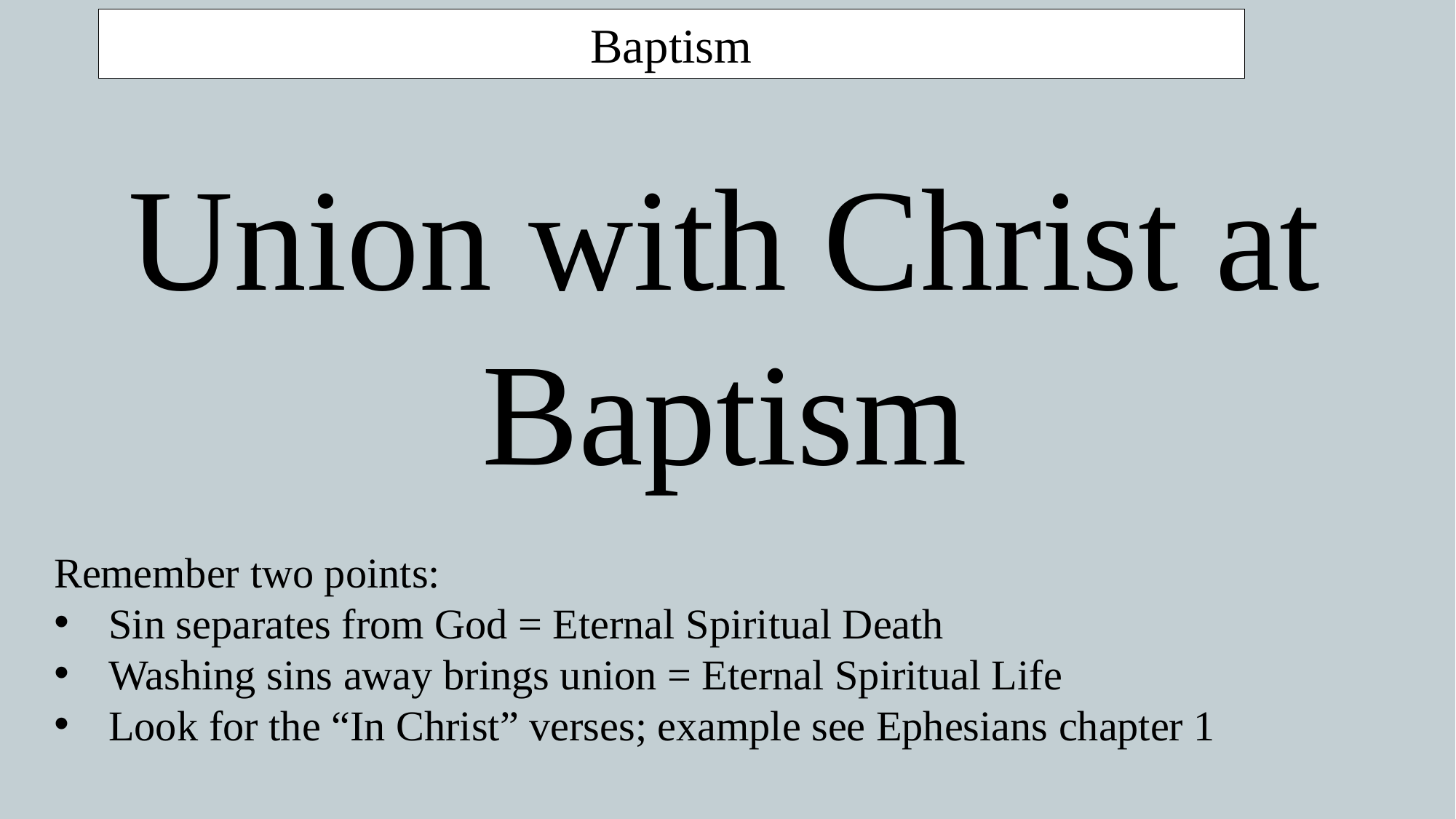

Baptism
Union with Christ at Baptism

Remember two points:
Sin separates from God = Eternal Spiritual Death
Washing sins away brings union = Eternal Spiritual Life
Look for the “In Christ” verses; example see Ephesians chapter 1